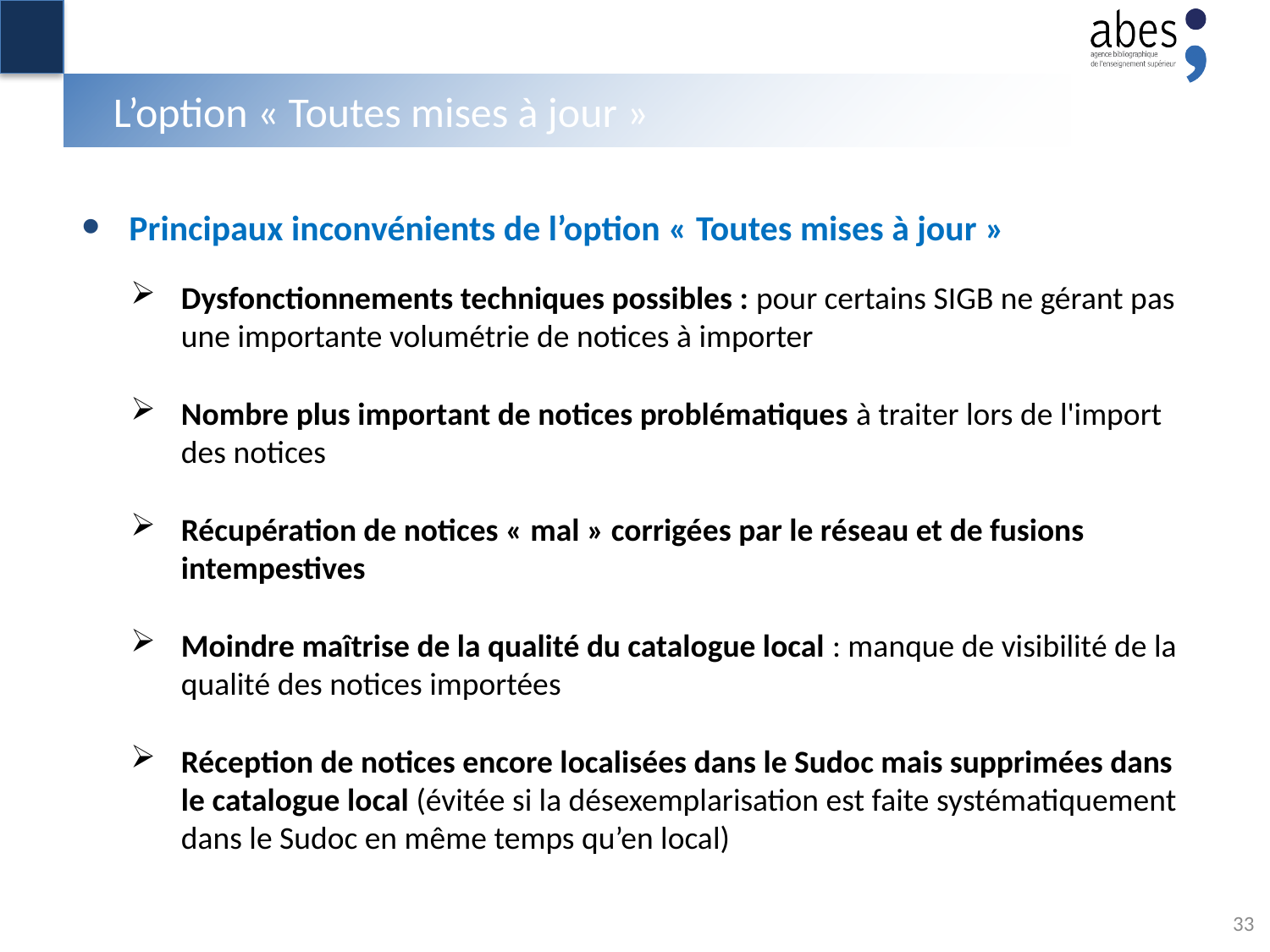

# L’option « Toutes mises à jour »
Principaux inconvénients de l’option « Toutes mises à jour »

Dysfonctionnements techniques possibles : pour certains SIGB ne gérant pas une importante volumétrie de notices à importer

Nombre plus important de notices problématiques à traiter lors de l'import des notices

Récupération de notices « mal » corrigées par le réseau et de fusions intempestives

Moindre maîtrise de la qualité du catalogue local : manque de visibilité de la qualité des notices importées

Réception de notices encore localisées dans le Sudoc mais supprimées dans le catalogue local (évitée si la désexemplarisation est faite systématiquement dans le Sudoc en même temps qu’en local)

33